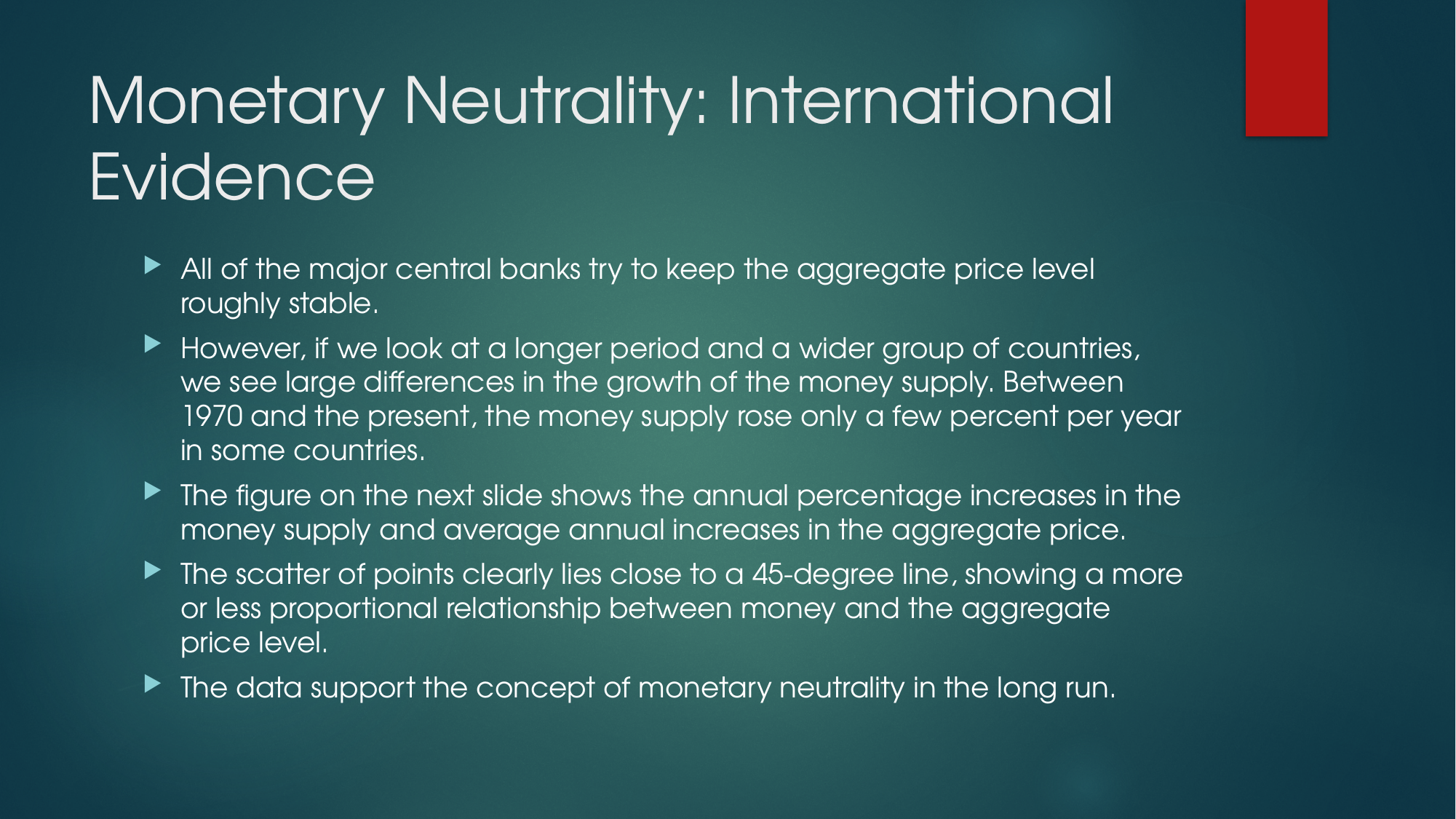

# Monetary Neutrality: International Evidence
All of the major central banks try to keep the aggregate price level roughly stable.
However, if we look at a longer period and a wider group of countries, we see large differences in the growth of the money supply. Between 1970 and the present, the money supply rose only a few percent per year in some countries.
The figure on the next slide shows the annual percentage increases in the money supply and average annual increases in the aggregate price.
The scatter of points clearly lies close to a 45-degree line, showing a more or less proportional relationship between money and the aggregate price level.
The data support the concept of monetary neutrality in the long run.